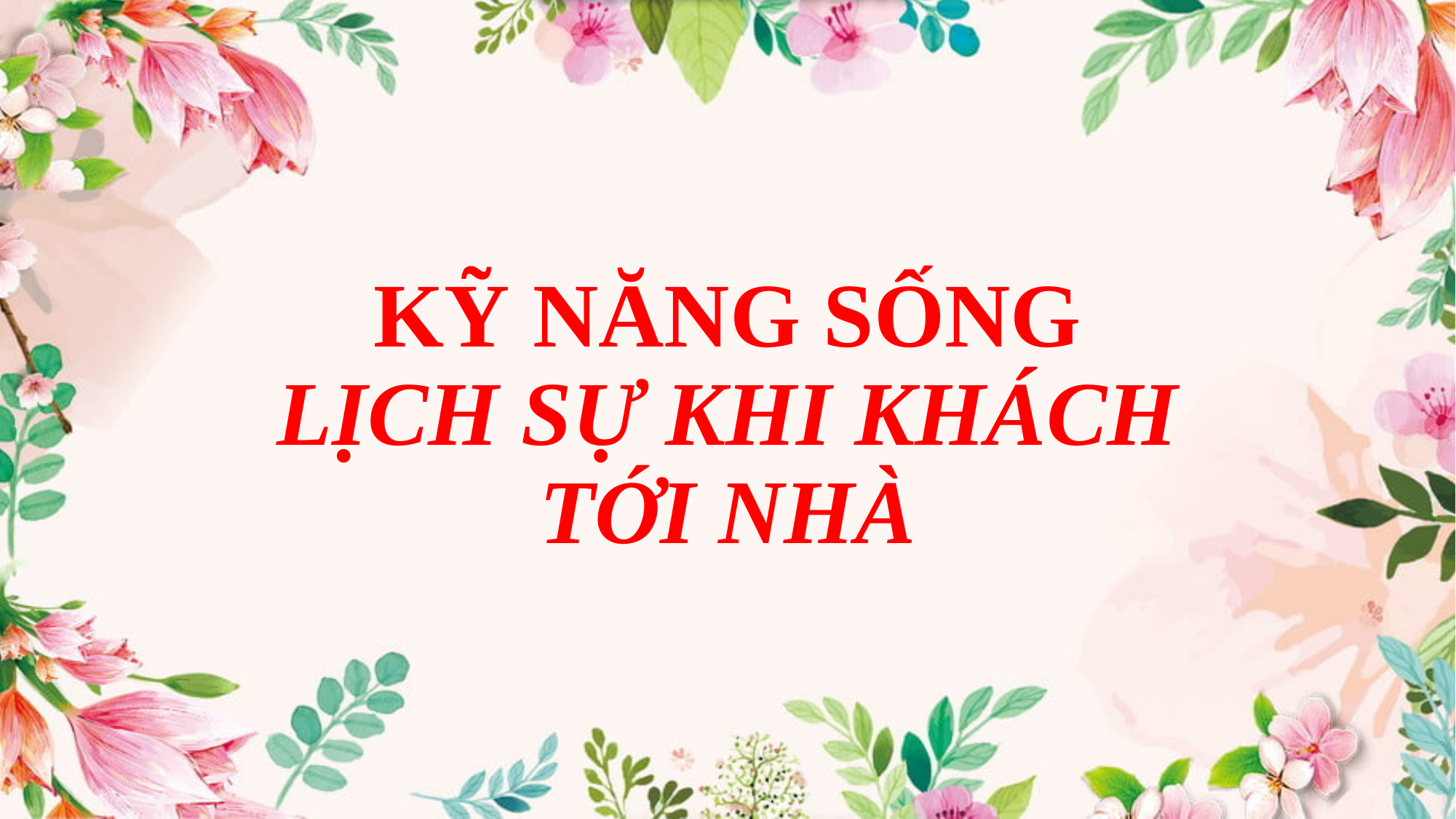

# KỸ NĂNG SỐNG LỊCH SỰ KHI KHÁCH TỚI NHÀ